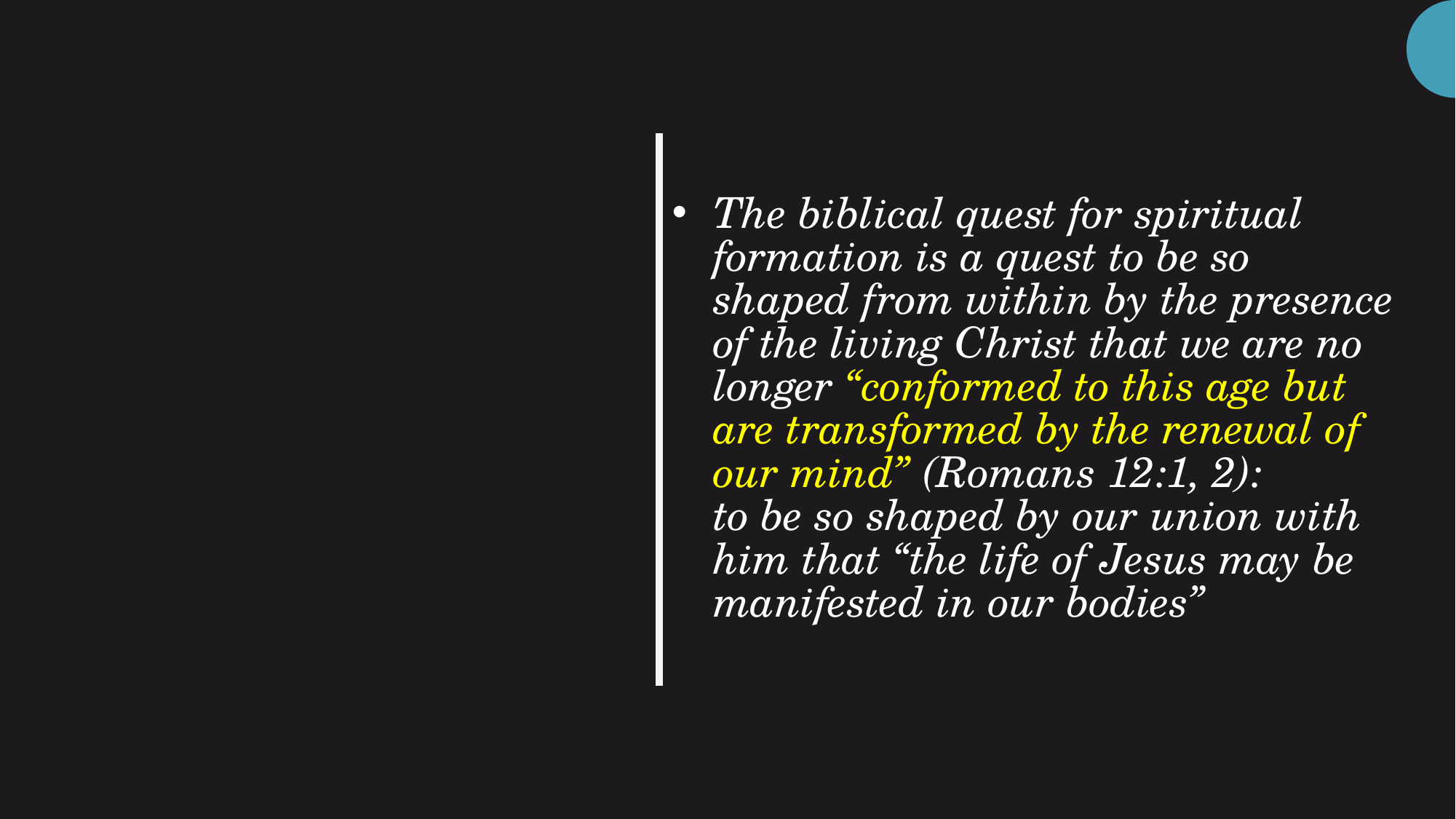

# The biblical quest for spiritual formation is a quest to be so shaped from within by the presence of the living Christ that we are no longer “conformed to this age but are transformed by the renewal of our mind” (Romans 12:1, 2): to be so shaped by our union with him that “the life of Jesus may be manifested in our bodies”